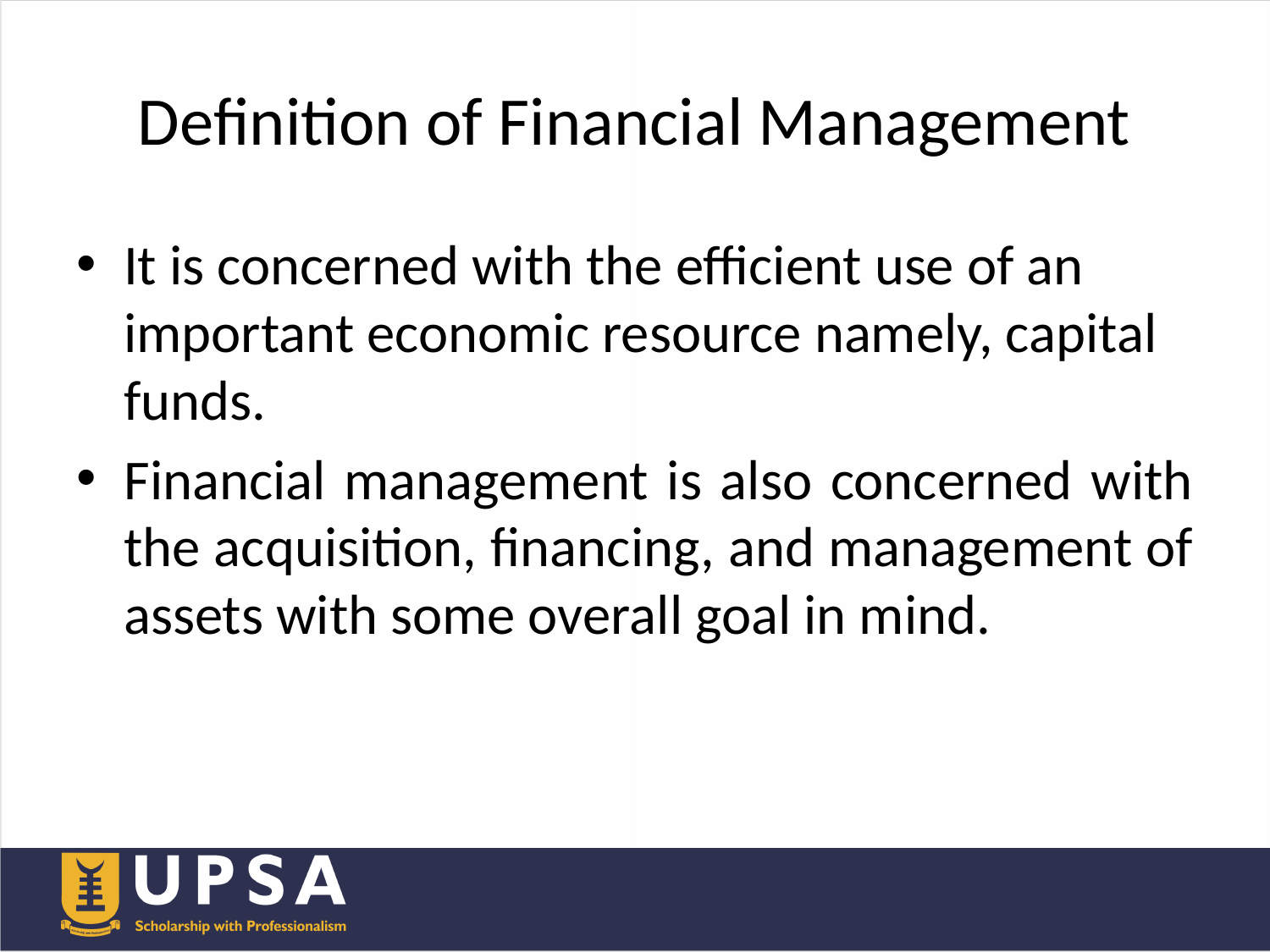

# Definition of Financial Management
It is concerned with the efficient use of an important economic resource namely, capital funds.
Financial management is also concerned with the acquisition, financing, and management of assets with some overall goal in mind.